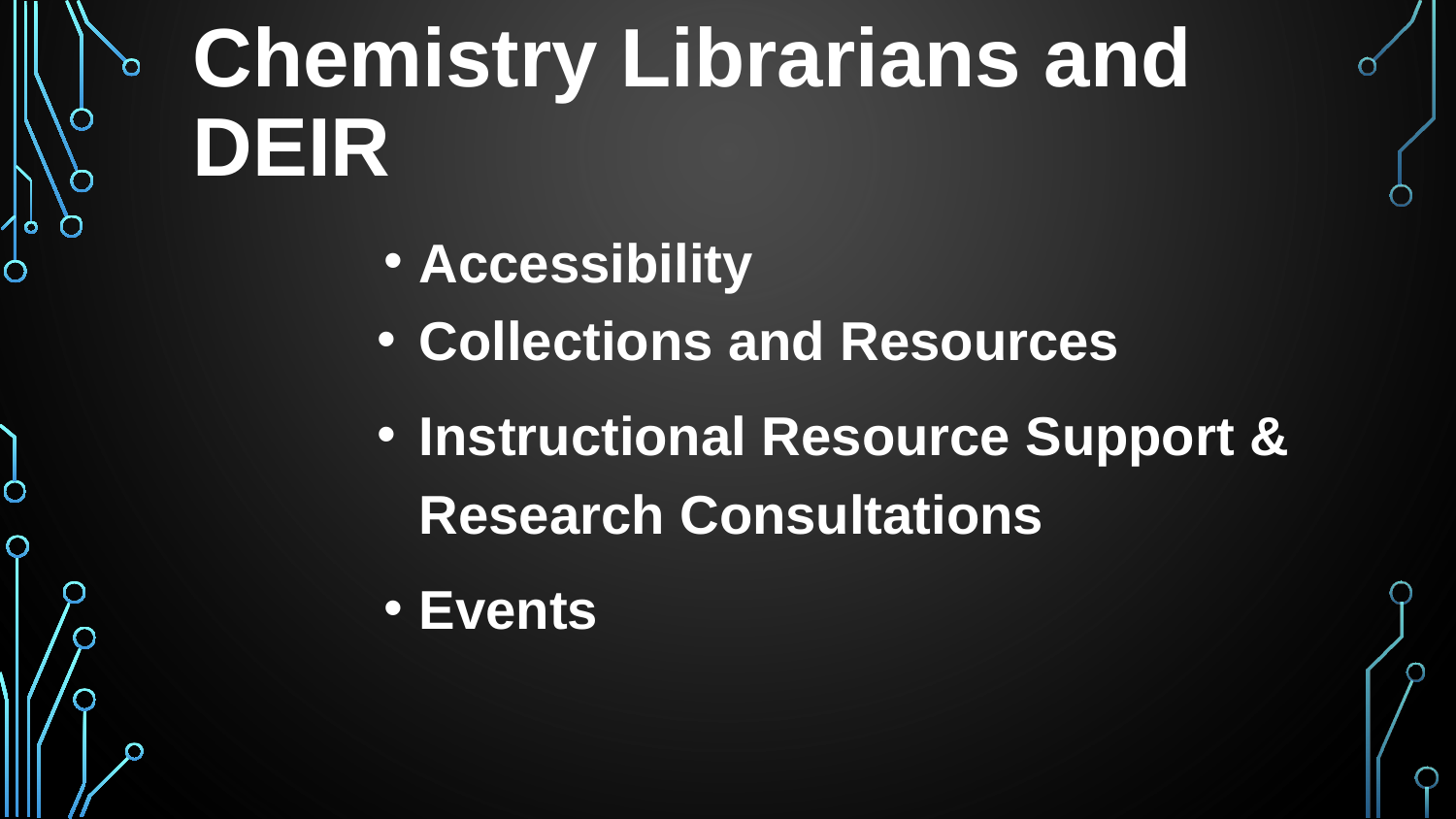

# Chemistry Librarians and DEIR
Accessibility
Collections and Resources
Instructional Resource Support & Research Consultations
Events